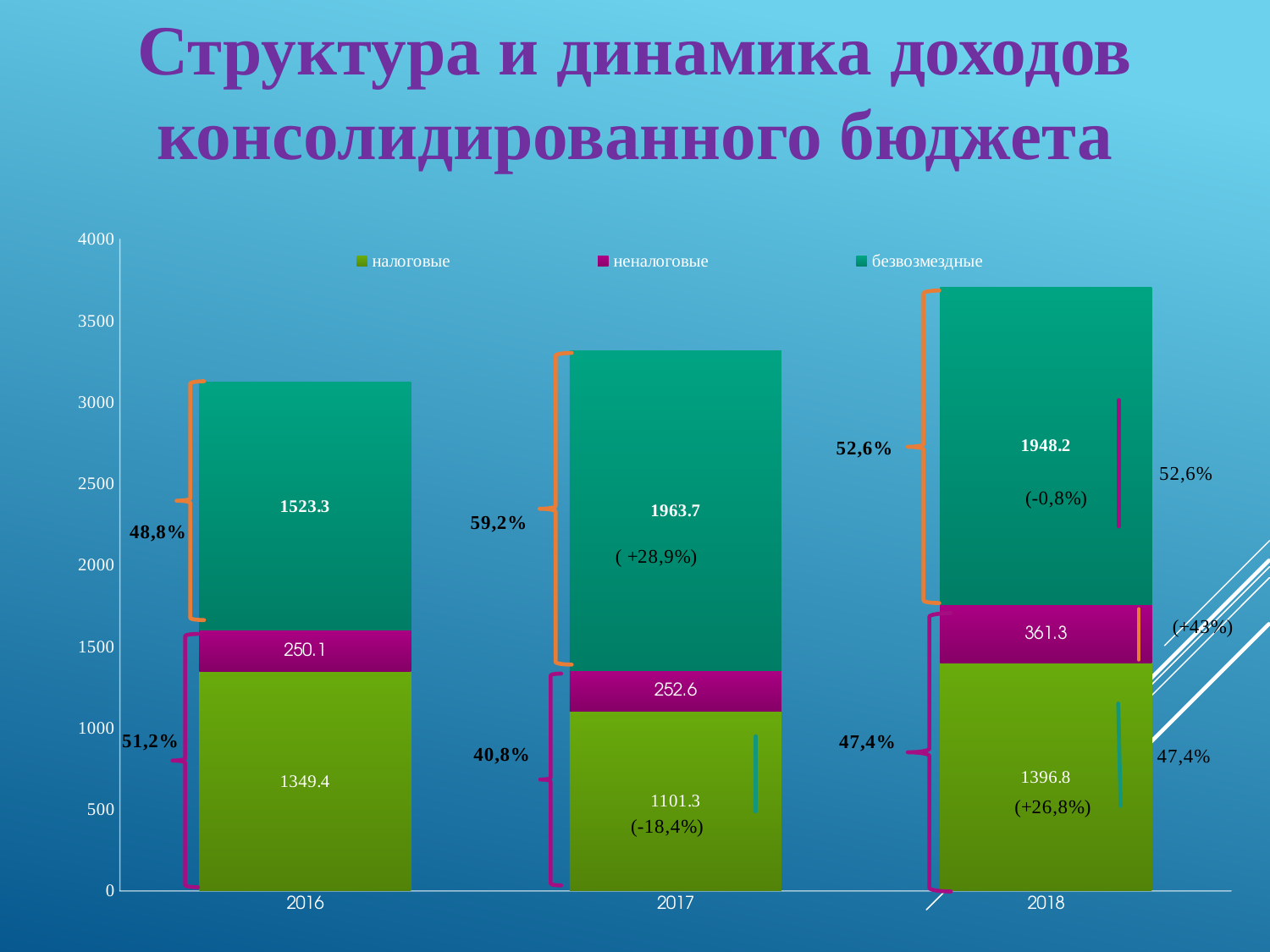

Структура и динамика доходов консолидированного бюджета

### Chart

| Category | налоговые | неналоговые | безвозмездные  |
|---|---|---|---|
| 2016 | 1349.4 | 250.1 | 1523.3 |
| 2017 | 1101.3 | 252.6 | 1963.7 |
| 2018 | 1396.8 | 361.3 | 1948.2 |